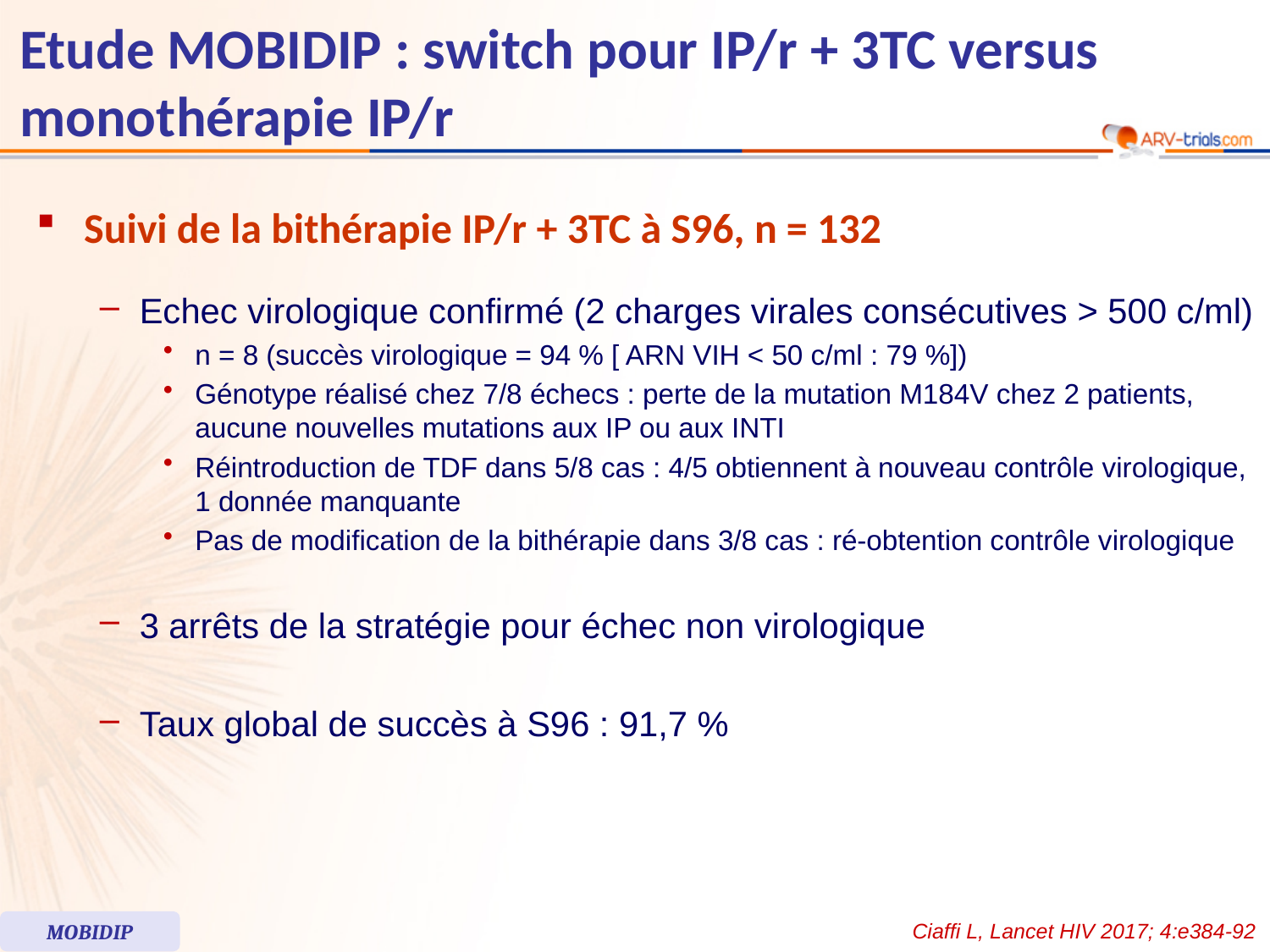

Etude MOBIDIP : switch pour IP/r + 3TC versus monothérapie IP/r
Suivi de la bithérapie IP/r + 3TC à S96, n = 132
Echec virologique confirmé (2 charges virales consécutives > 500 c/ml)
n = 8 (succès virologique = 94 % [ ARN VIH < 50 c/ml : 79 %])
Génotype réalisé chez 7/8 échecs : perte de la mutation M184V chez 2 patients, aucune nouvelles mutations aux IP ou aux INTI
Réintroduction de TDF dans 5/8 cas : 4/5 obtiennent à nouveau contrôle virologique, 1 donnée manquante
Pas de modification de la bithérapie dans 3/8 cas : ré-obtention contrôle virologique

3 arrêts de la stratégie pour échec non virologique

Taux global de succès à S96 : 91,7 %
MOBIDIP
Ciaffi L, Lancet HIV 2017; 4:e384-92